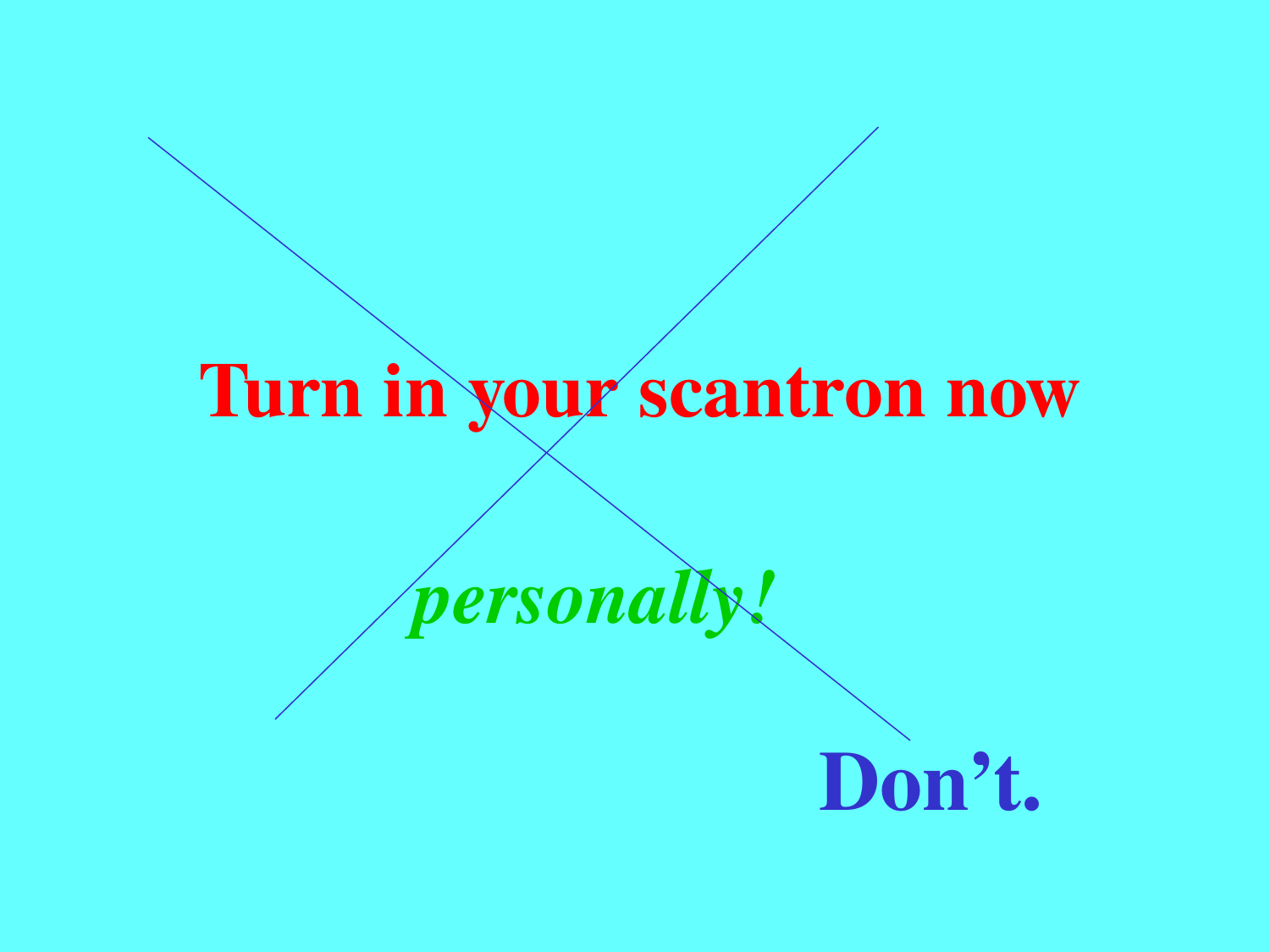

# Turn in your scantron now
personally!
Don’t.